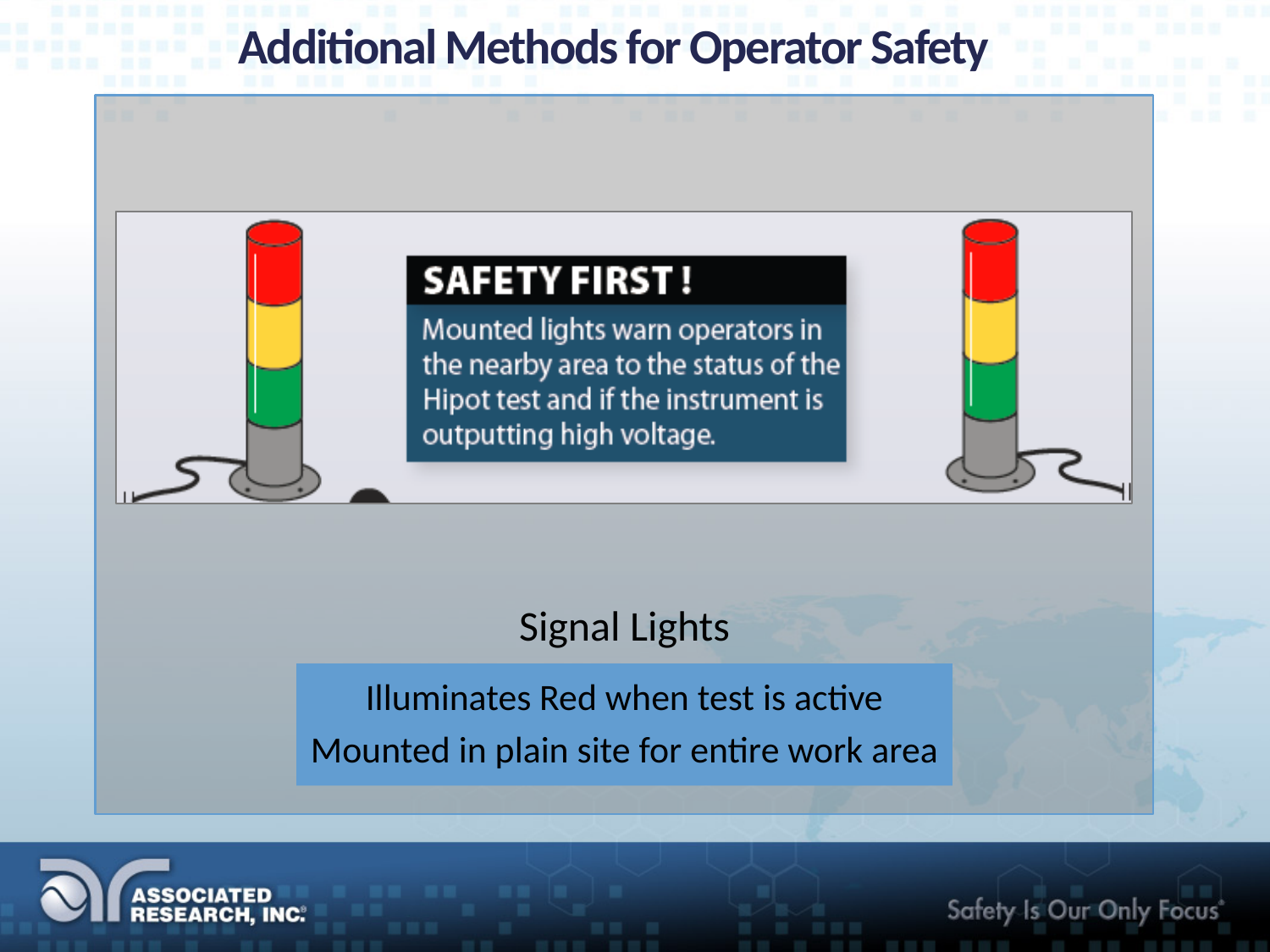

# Additional Methods for Operator Safety
Illuminates Red when test is active
Mounted in plain site for entire work area
Signal Lights